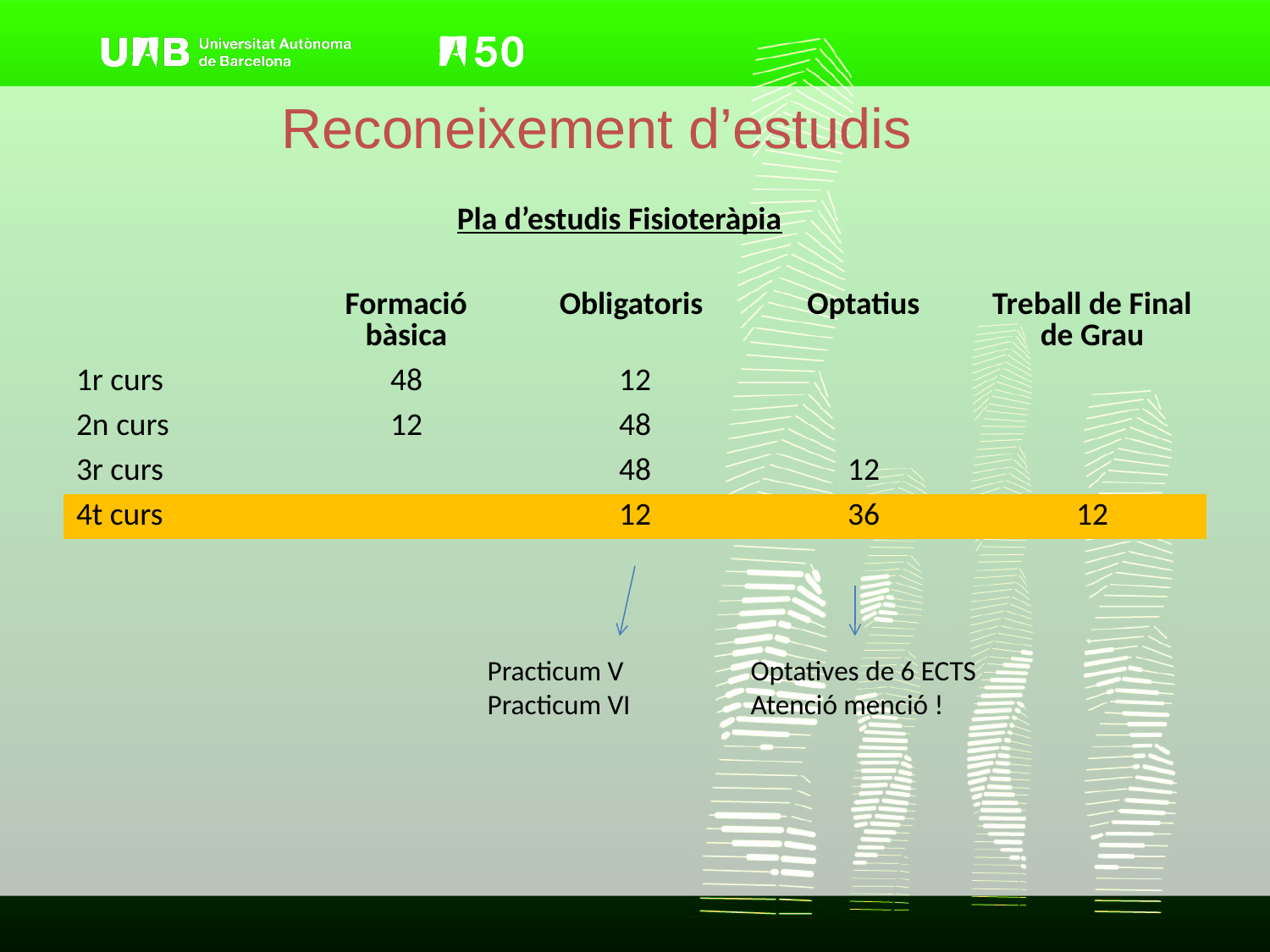

# Reconeixement d’estudis
Pla d’estudis Fisioteràpia

|  | Formació bàsica | Obligatoris | Optatius | Treball de Final de Grau |
| --- | --- | --- | --- | --- |
| 1r curs | 48 | 12 |  |  |
| 2n curs | 12 | 48 |  |  |
| 3r curs |  | 48 | 12 |  |
| 4t curs |  | 12 | 36 | 12 |

Practicum V
Practicum VI
Optatives de 6 ECTS
Atenció menció !